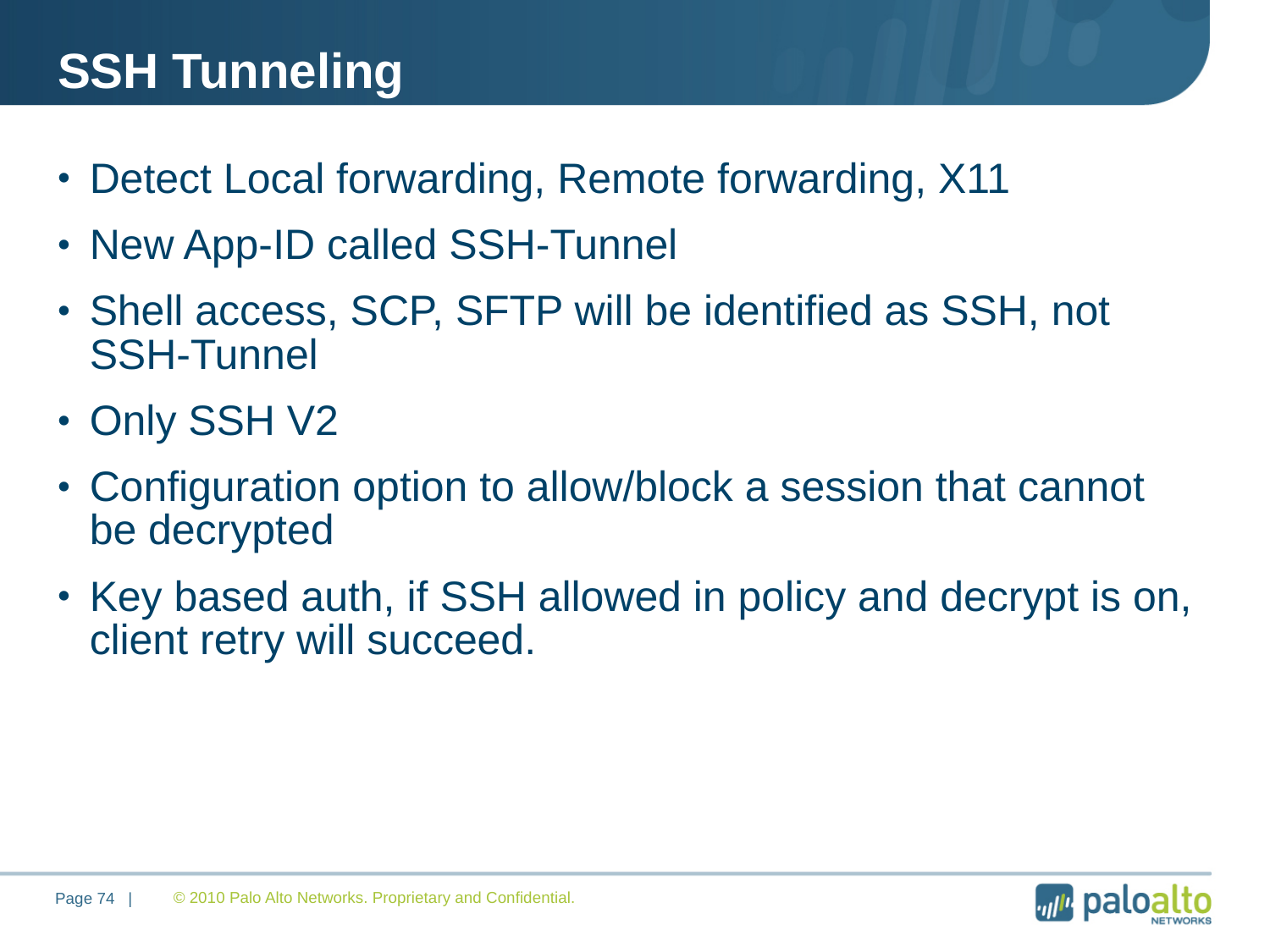

# SSH Tunneling
Detect Local forwarding, Remote forwarding, X11
New App-ID called SSH-Tunnel
Shell access, SCP, SFTP will be identified as SSH, not SSH-Tunnel
Only SSH V2
Configuration option to allow/block a session that cannot be decrypted
Key based auth, if SSH allowed in policy and decrypt is on, client retry will succeed.

© 2010 Palo Alto Networks. Proprietary and Confidential.
Page 74   |